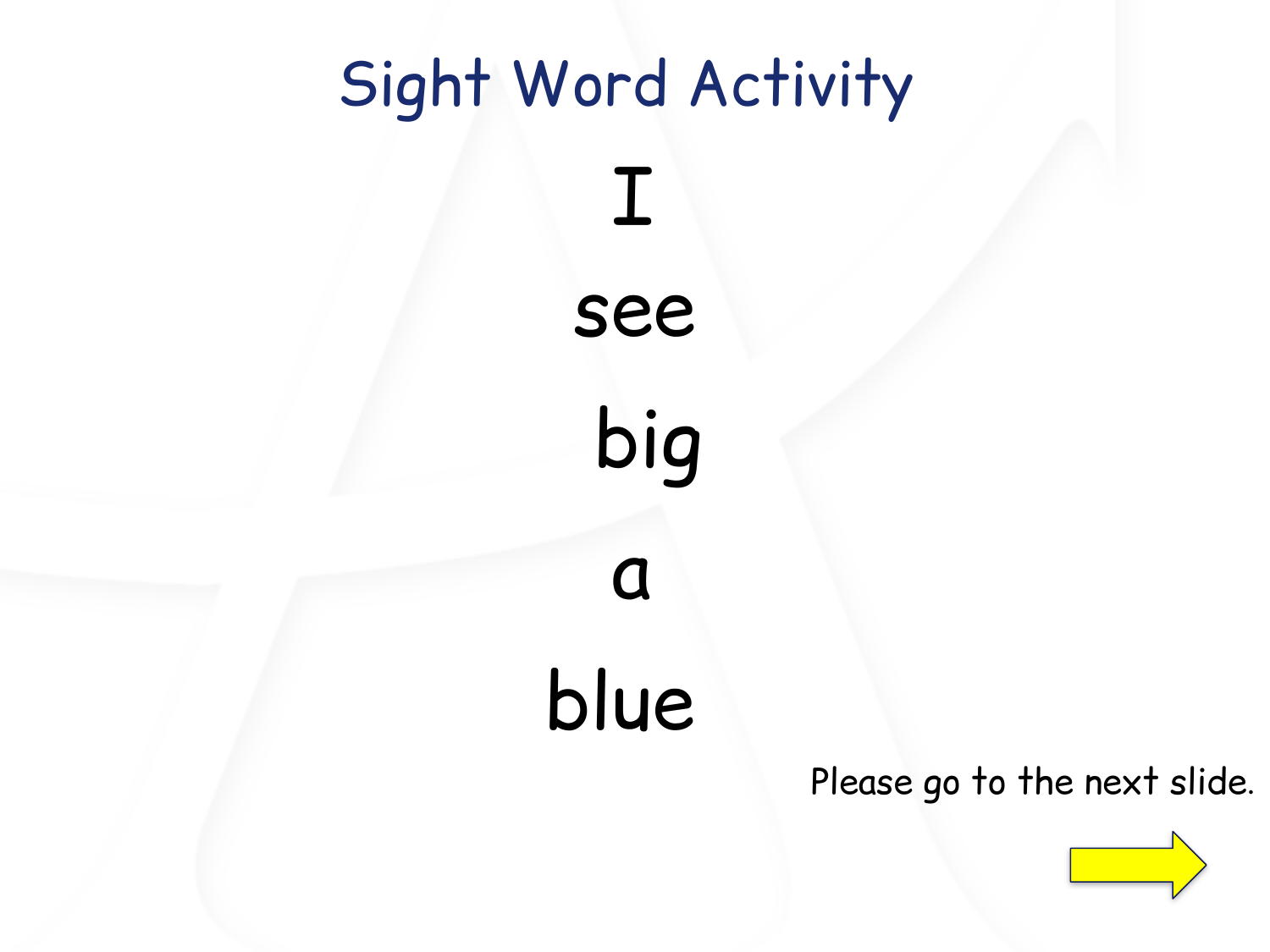

# Sight Word Activity
I
see
big
a
blue
Please go to the next slide.